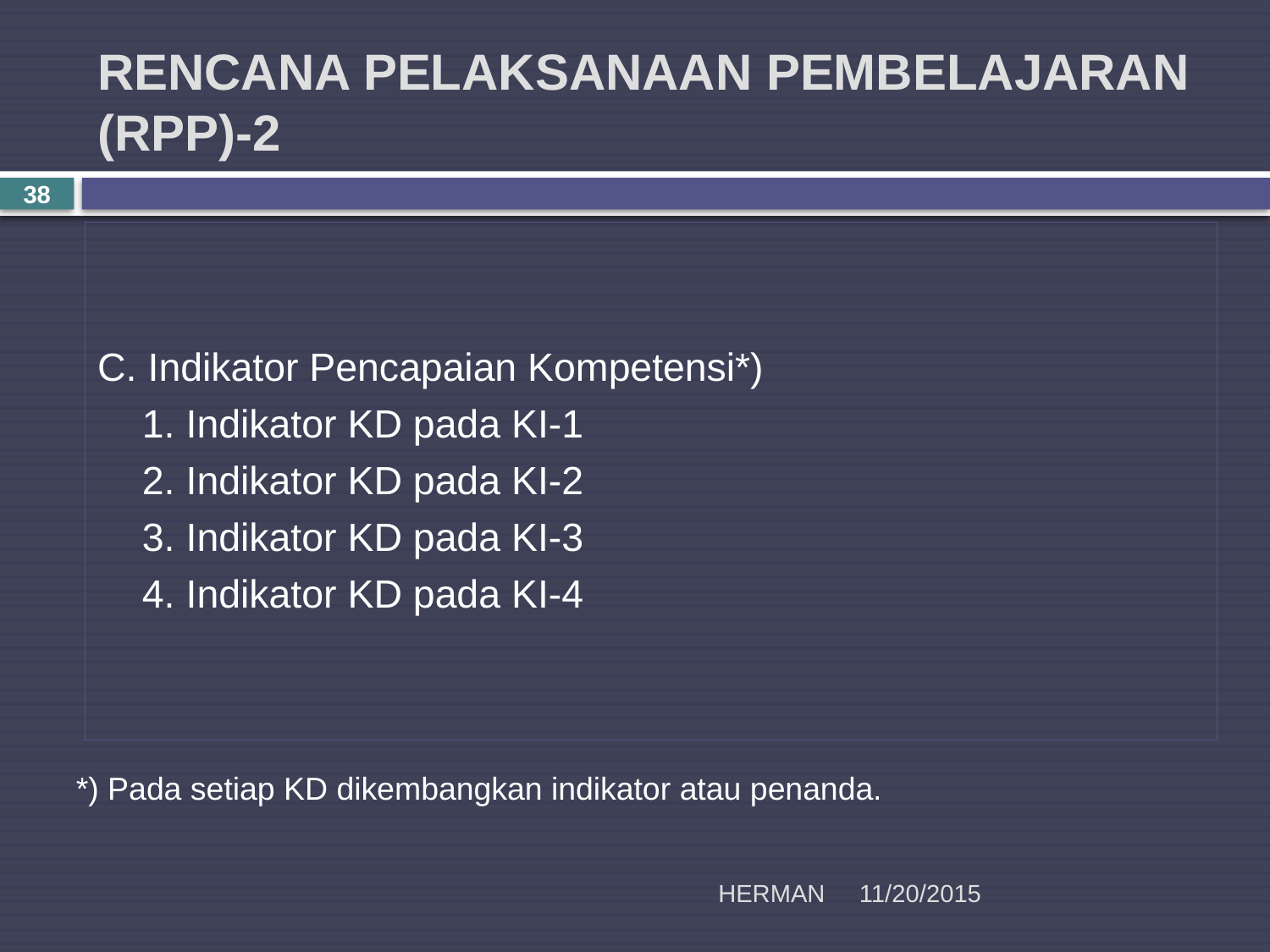

# RENCANA PELAKSANAAN PEMBELAJARAN (RPP)-2
38

C. Indikator Pencapaian Kompetensi*)
1. Indikator KD pada KI-1
2. Indikator KD pada KI-2
3. Indikator KD pada KI-3
4. Indikator KD pada KI-4

*) Pada setiap KD dikembangkan indikator atau penanda.
HERMAN
11/20/2015